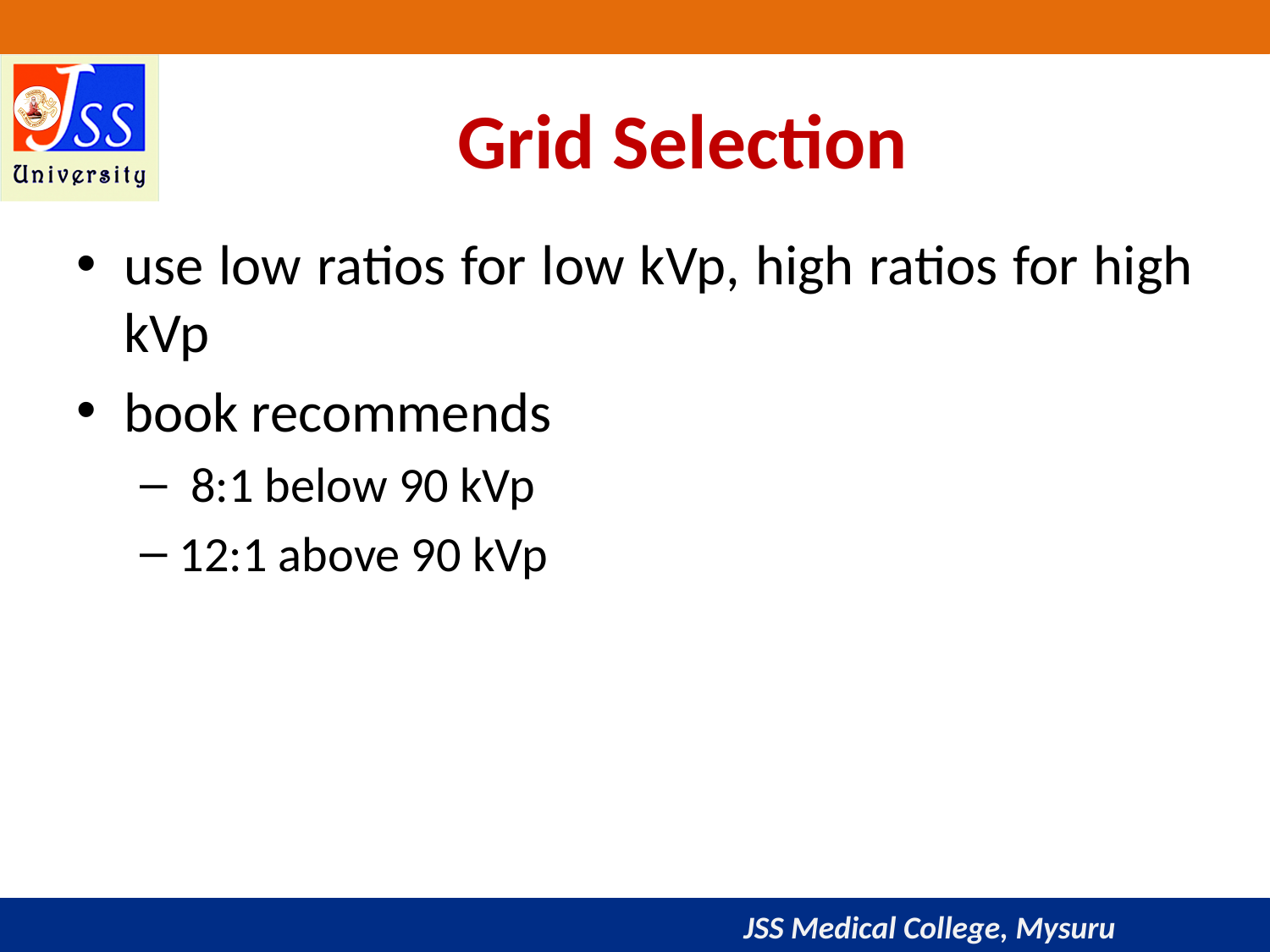

# Grid Selection
use low ratios for low kVp, high ratios for high kVp
book recommends
 8:1 below 90 kVp
12:1 above 90 kVp